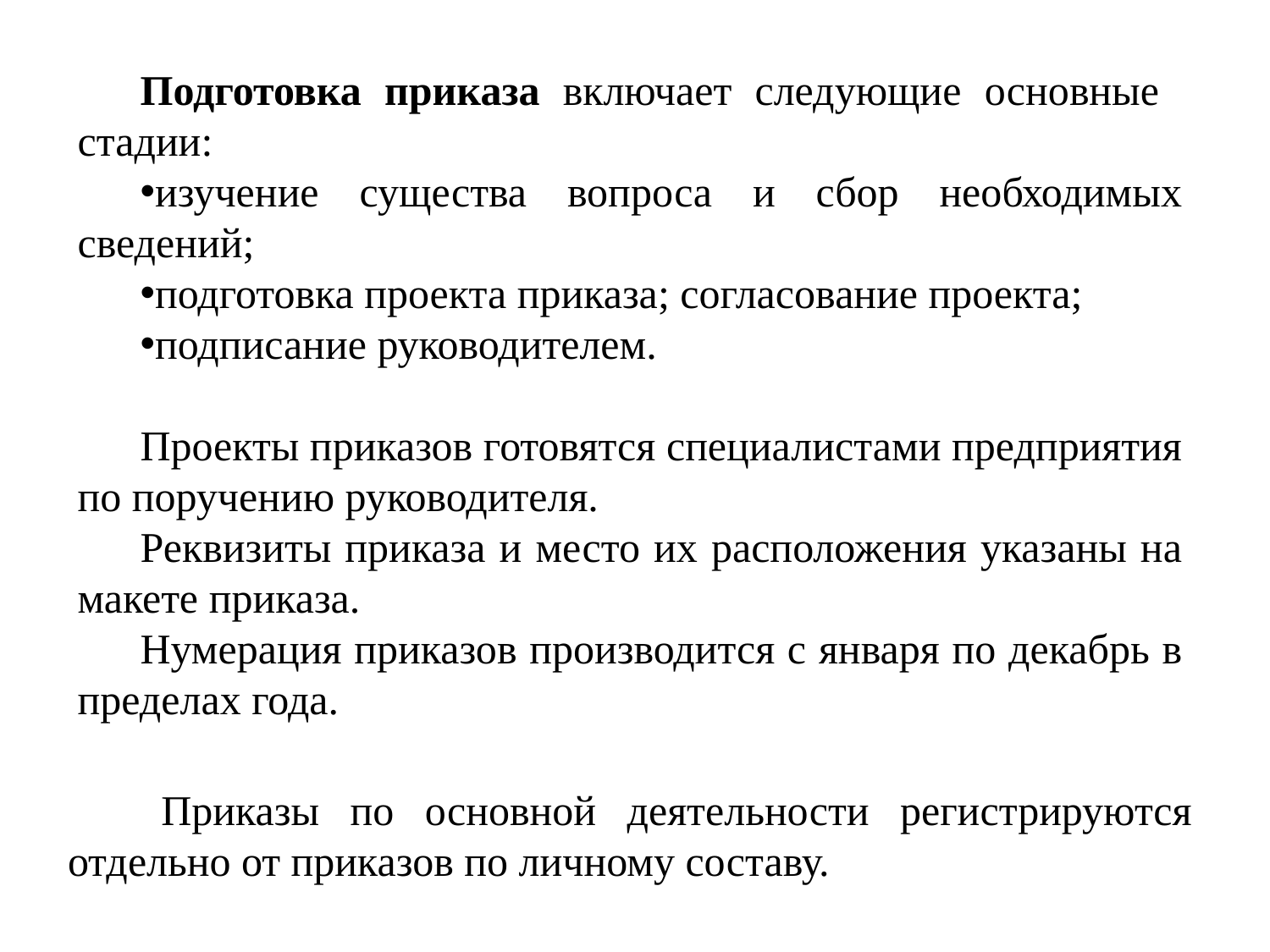

Подготовка приказа включает следующие основные  стадии:
изучение существа вопроса и сбор необходимых сведений;
подготовка проекта приказа; согласование проекта;
подписание руководителем.

Проекты приказов готовятся специалистами предприятия по поручению руководителя.
Реквизиты приказа и место их расположения указаны на макете приказа.
Нумерация приказов производится с января по декабрь в пределах года.
 Приказы по основной деятельности регистрируются отдельно от приказов по личному составу.